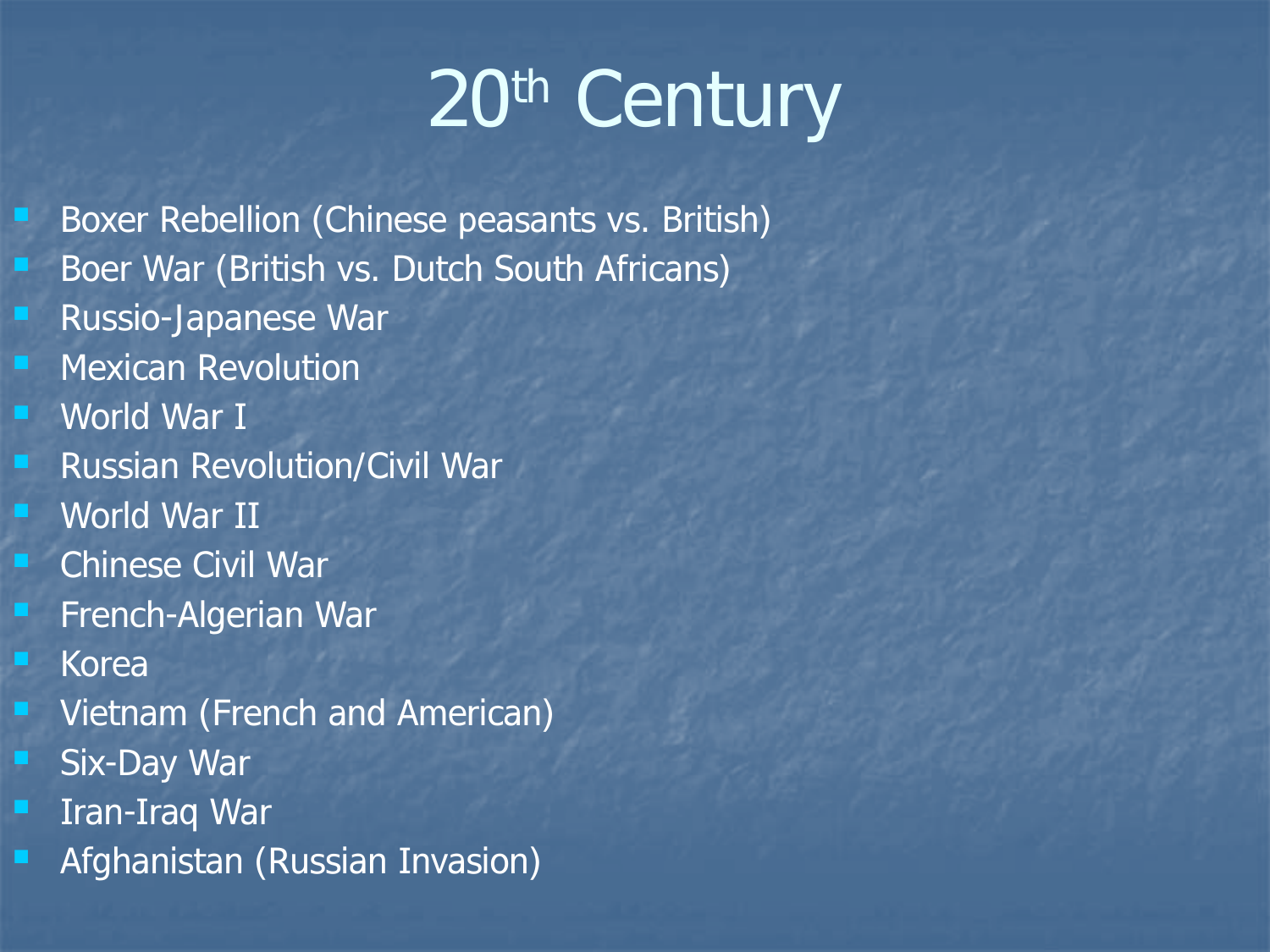

# 20th Century
Boxer Rebellion (Chinese peasants vs. British)
Boer War (British vs. Dutch South Africans)
Russio-Japanese War
Mexican Revolution
World War I
Russian Revolution/Civil War
World War II
Chinese Civil War
French-Algerian War
Korea
Vietnam (French and American)
Six-Day War
Iran-Iraq War
Afghanistan (Russian Invasion)